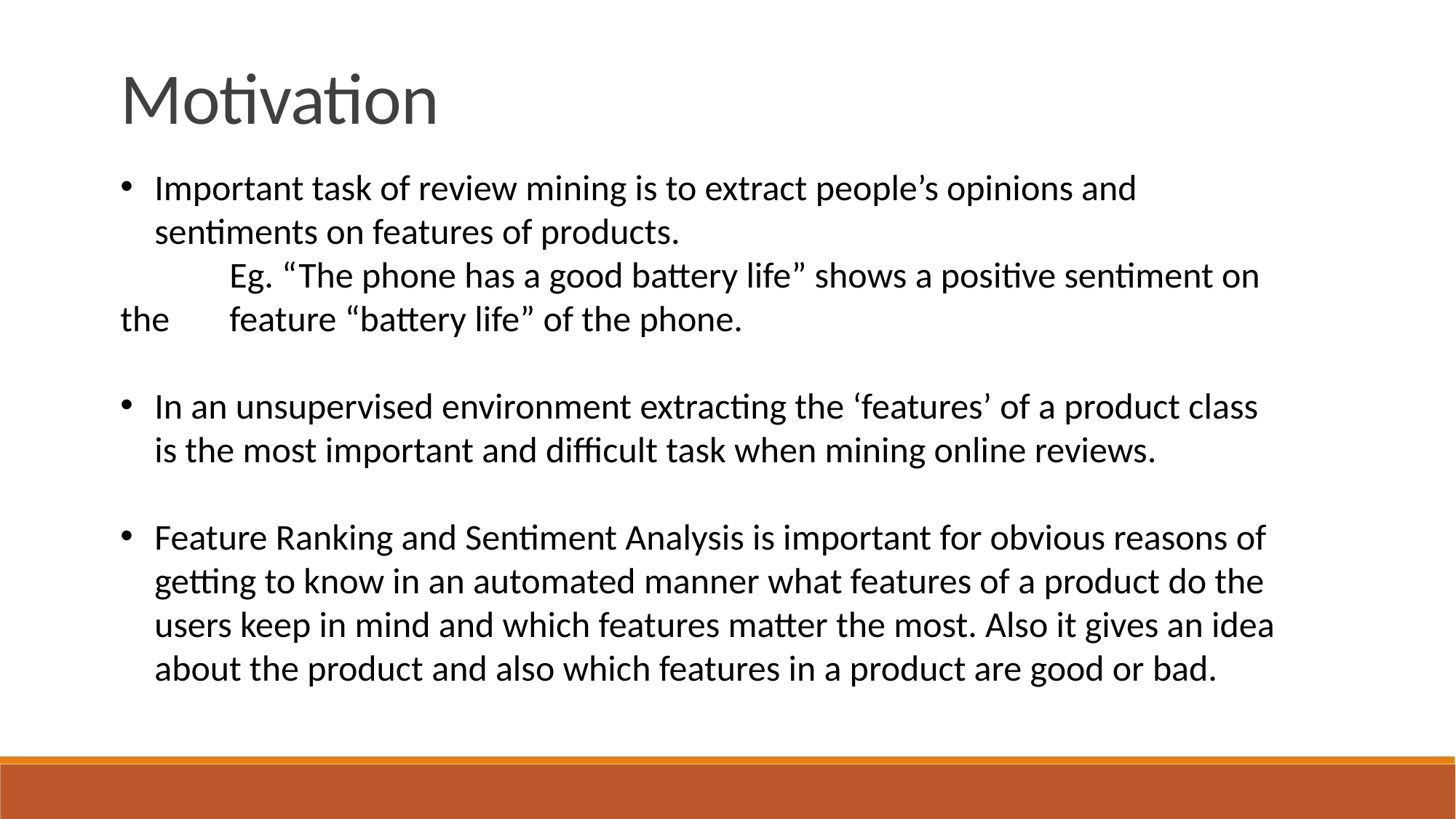

Motivation
Important task of review mining is to extract people’s opinions and sentiments on features of products.
	Eg. “The phone has a good battery life” shows a positive sentiment on the 	feature “battery life” of the phone.

In an unsupervised environment extracting the ‘features’ of a product class is the most important and difficult task when mining online reviews.

Feature Ranking and Sentiment Analysis is important for obvious reasons of getting to know in an automated manner what features of a product do the users keep in mind and which features matter the most. Also it gives an idea about the product and also which features in a product are good or bad.